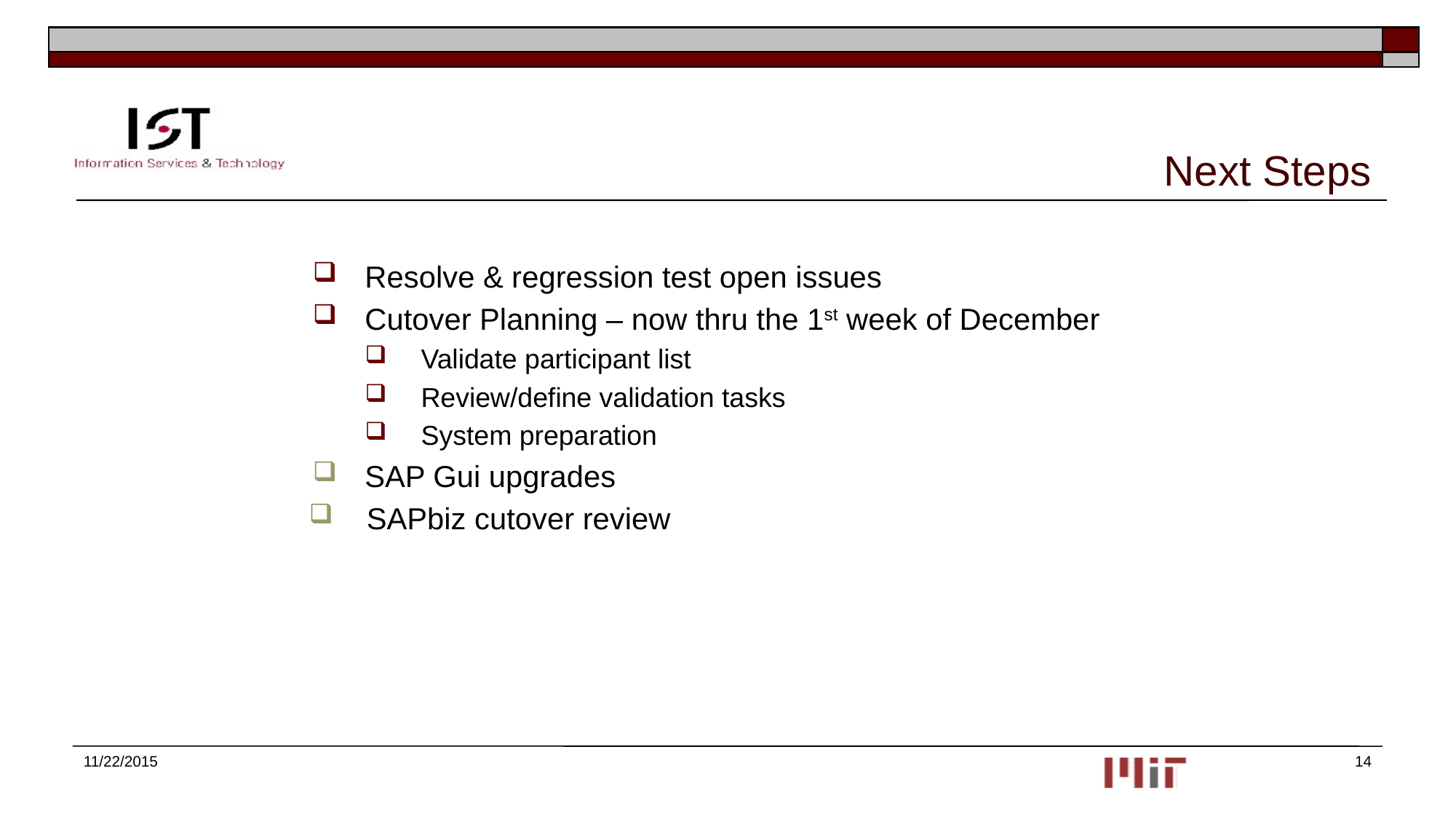

# Next Steps

Resolve & regression test open issues
Cutover Planning – now thru the 1st week of December
Validate participant list
Review/define validation tasks
System preparation
SAP Gui upgrades
  SAPbiz cutover review
11/22/2015
14